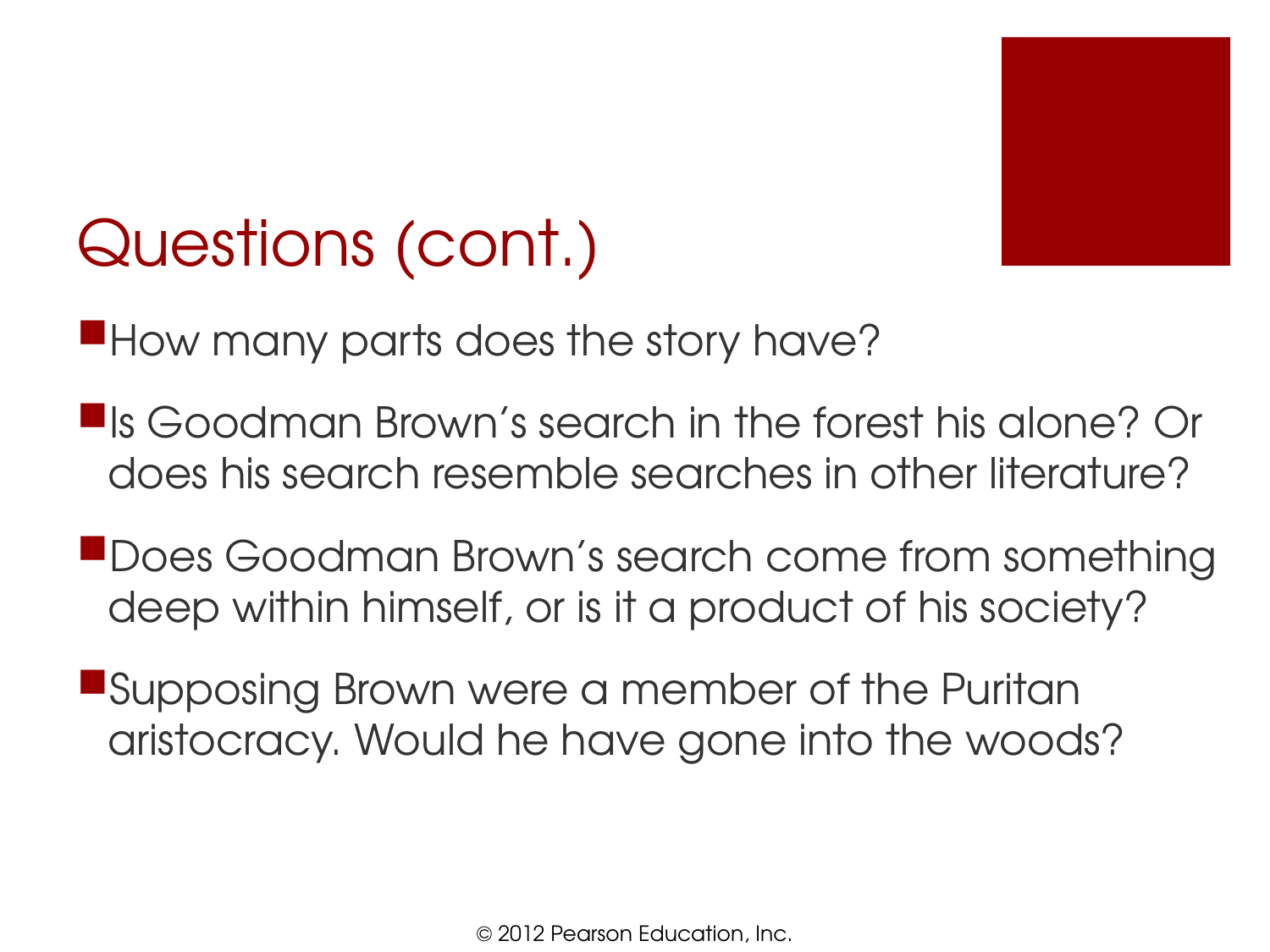

# Questions (cont.)
How many parts does the story have?
Is Goodman Brown’s search in the forest his alone? Or does his search resemble searches in other literature?
Does Goodman Brown’s search come from something deep within himself, or is it a product of his society?
Supposing Brown were a member of the Puritan aristocracy. Would he have gone into the woods?
© 2012 Pearson Education, Inc.